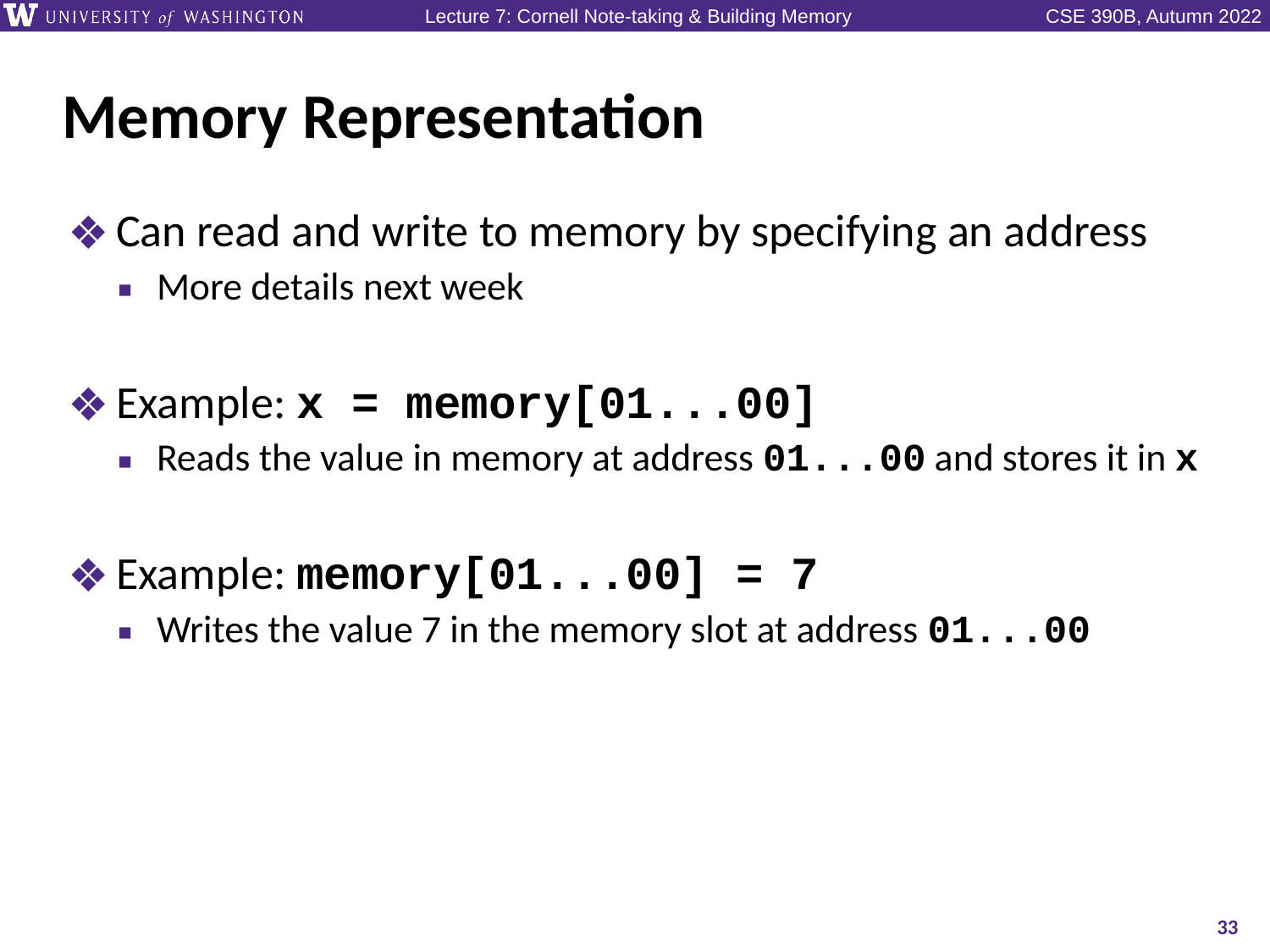

# Memory Representation
Can read and write to memory by specifying an address
More details next week

Example: x = memory[01...00]
Reads the value in memory at address 01...00 and stores it in x

Example: memory[01...00] = 7
Writes the value 7 in the memory slot at address 01...00

33